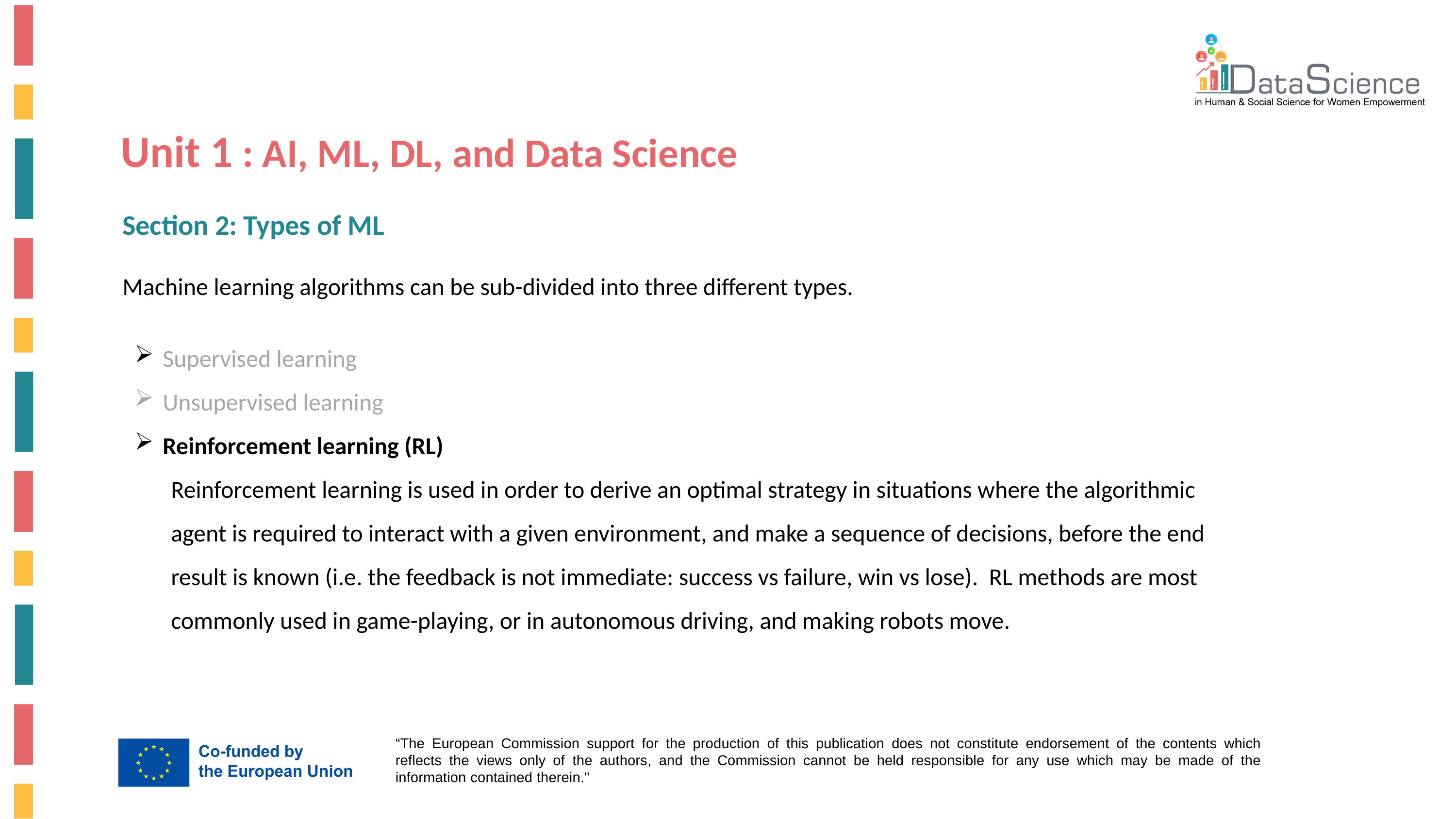

Unit 1 : AI, ML, DL, and Data Science
Section 2: Types of ML
Machine learning algorithms can be sub-divided into three different types.
 Supervised learning
 Unsupervised learning
 Reinforcement learning (RL)
Reinforcement learning is used in order to derive an optimal strategy in situations where the algorithmic agent is required to interact with a given environment, and make a sequence of decisions, before the end result is known (i.e. the feedback is not immediate: success vs failure, win vs lose).  RL methods are most commonly used in game-playing, or in autonomous driving, and making robots move.